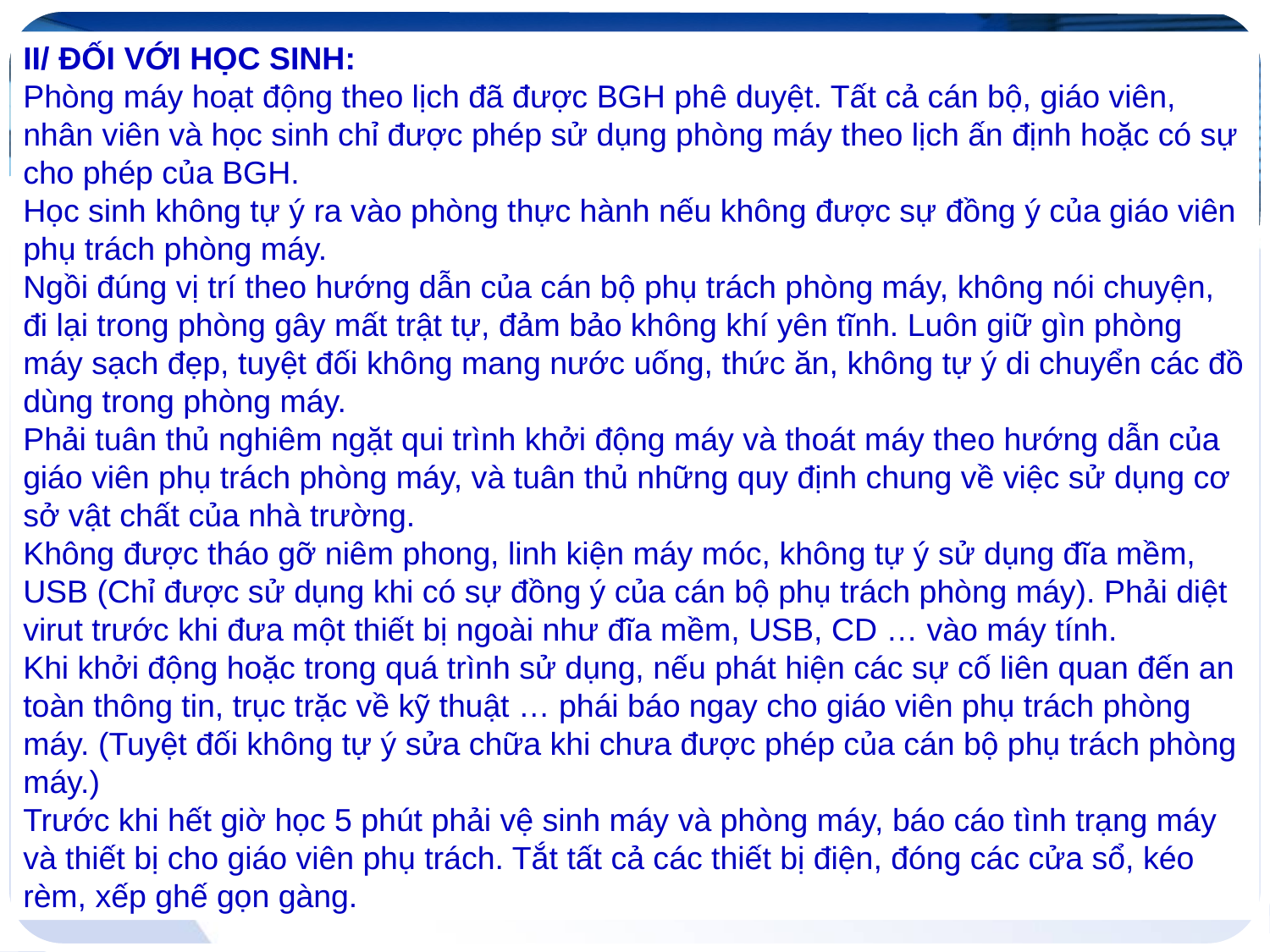

II/ ĐỐI VỚI HỌC SINH:
Phòng máy hoạt động theo lịch đã được BGH phê duyệt. Tất cả cán bộ, giáo viên, nhân viên và học sinh chỉ được phép sử dụng phòng máy theo lịch ấn định hoặc có sự cho phép của BGH.
Học sinh không tự ý ra vào phòng thực hành nếu không được sự đồng ý của giáo viên phụ trách phòng máy.
Ngồi đúng vị trí theo hướng dẫn của cán bộ phụ trách phòng máy, không nói chuyện, đi lại trong phòng gây mất trật tự, đảm bảo không khí yên tĩnh. Luôn giữ gìn phòng máy sạch đẹp, tuyệt đối không mang nước uống, thức ăn, không tự ý di chuyển các đồ dùng trong phòng máy.
Phải tuân thủ nghiêm ngặt qui trình khởi động máy và thoát máy theo hướng dẫn của giáo viên phụ trách phòng máy, và tuân thủ những quy định chung về việc sử dụng cơ sở vật chất của nhà trường.
Không được tháo gỡ niêm phong, linh kiện máy móc, không tự ý sử dụng đĩa mềm, USB (Chỉ được sử dụng khi có sự đồng ý của cán bộ phụ trách phòng máy). Phải diệt virut trước khi đưa một thiết bị ngoài như đĩa mềm, USB, CD … vào máy tính.
Khi khởi động hoặc trong quá trình sử dụng, nếu phát hiện các sự cố liên quan đến an toàn thông tin, trục trặc về kỹ thuật … phái báo ngay cho giáo viên phụ trách phòng máy. (Tuyệt đối không tự ý sửa chữa khi chưa được phép của cán bộ phụ trách phòng máy.)
Trước khi hết giờ học 5 phút phải vệ sinh máy và phòng máy, báo cáo tình trạng máy và thiết bị cho giáo viên phụ trách. Tắt tất cả các thiết bị điện, đóng các cửa sổ, kéo rèm, xếp ghế gọn gàng.